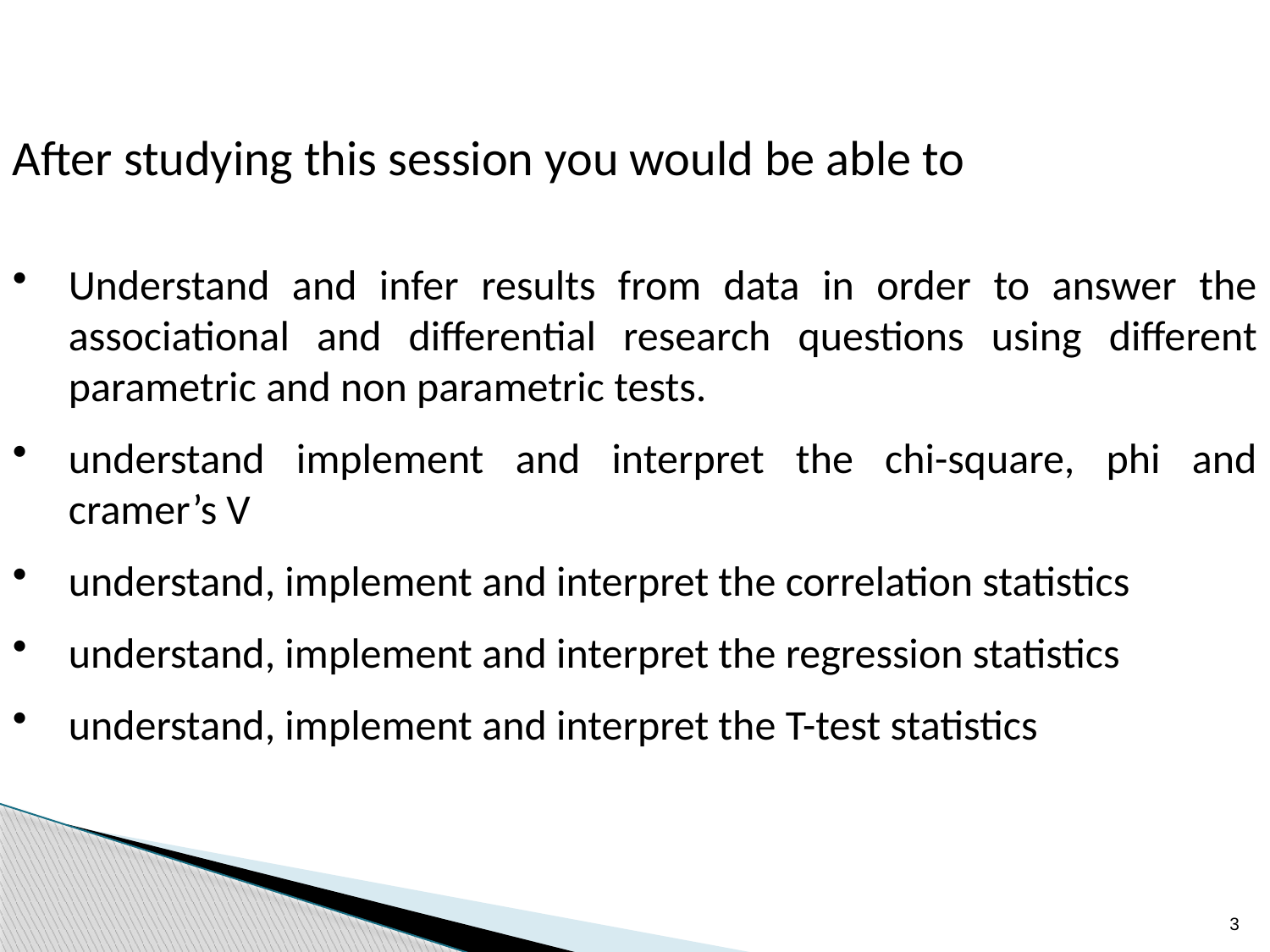

Lesson Objectives
After studying this session you would be able to

Understand and infer results from data in order to answer the associational and differential research questions using different parametric and non parametric tests.
understand implement and interpret the chi-square, phi and cramer’s V
understand, implement and interpret the correlation statistics
understand, implement and interpret the regression statistics
understand, implement and interpret the T-test statistics
3